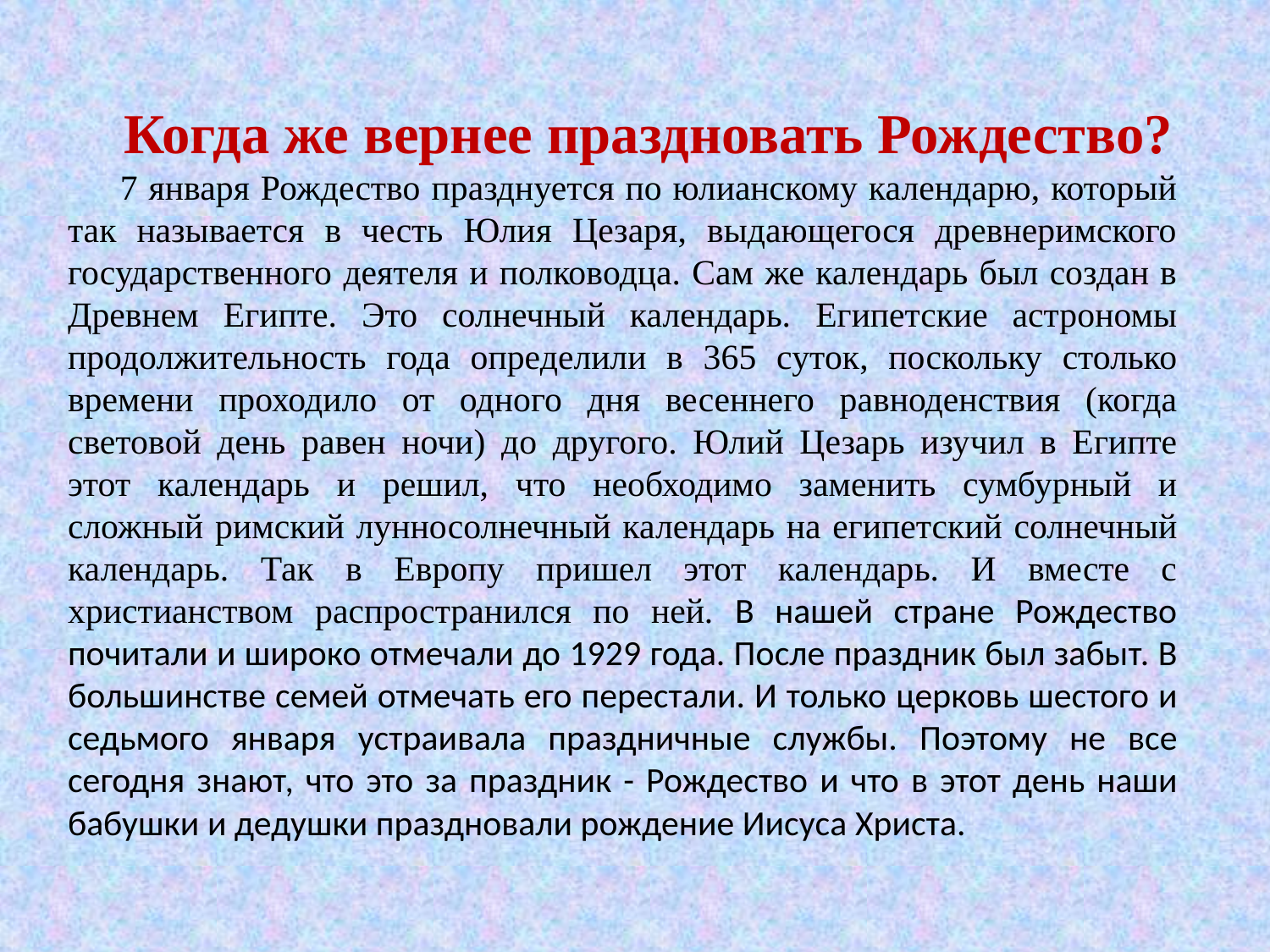

Когда же вернее праздновать Рождество?
7 января Рождество празднуется по юлианскому календарю, который так называется в честь Юлия Цезаря, выдающегося древнеримского государственного деятеля и полководца. Сам же календарь был создан в Древнем Египте. Это солнечный календарь. Египетские астрономы продолжительность года определили в 365 суток, поскольку столько времени проходило от одного дня весеннего равноденствия (когда световой день равен ночи) до другого. Юлий Цезарь изучил в Египте этот календарь и решил, что необходимо заменить сумбурный и сложный римский лунносолнечный календарь на египетский солнечный календарь. Так в Европу пришел этот календарь. И вместе с христианством распространился по ней. В нашей стране Рождество почитали и широко отмечали до 1929 года. После праздник был забыт. В большинстве семей отмечать его перестали. И только церковь шестого и седьмого января устраивала праздничные службы. Поэтому не все сегодня знают, что это за праздник - Рождество и что в этот день наши бабушки и дедушки праздновали рождение Иисуса Христа.